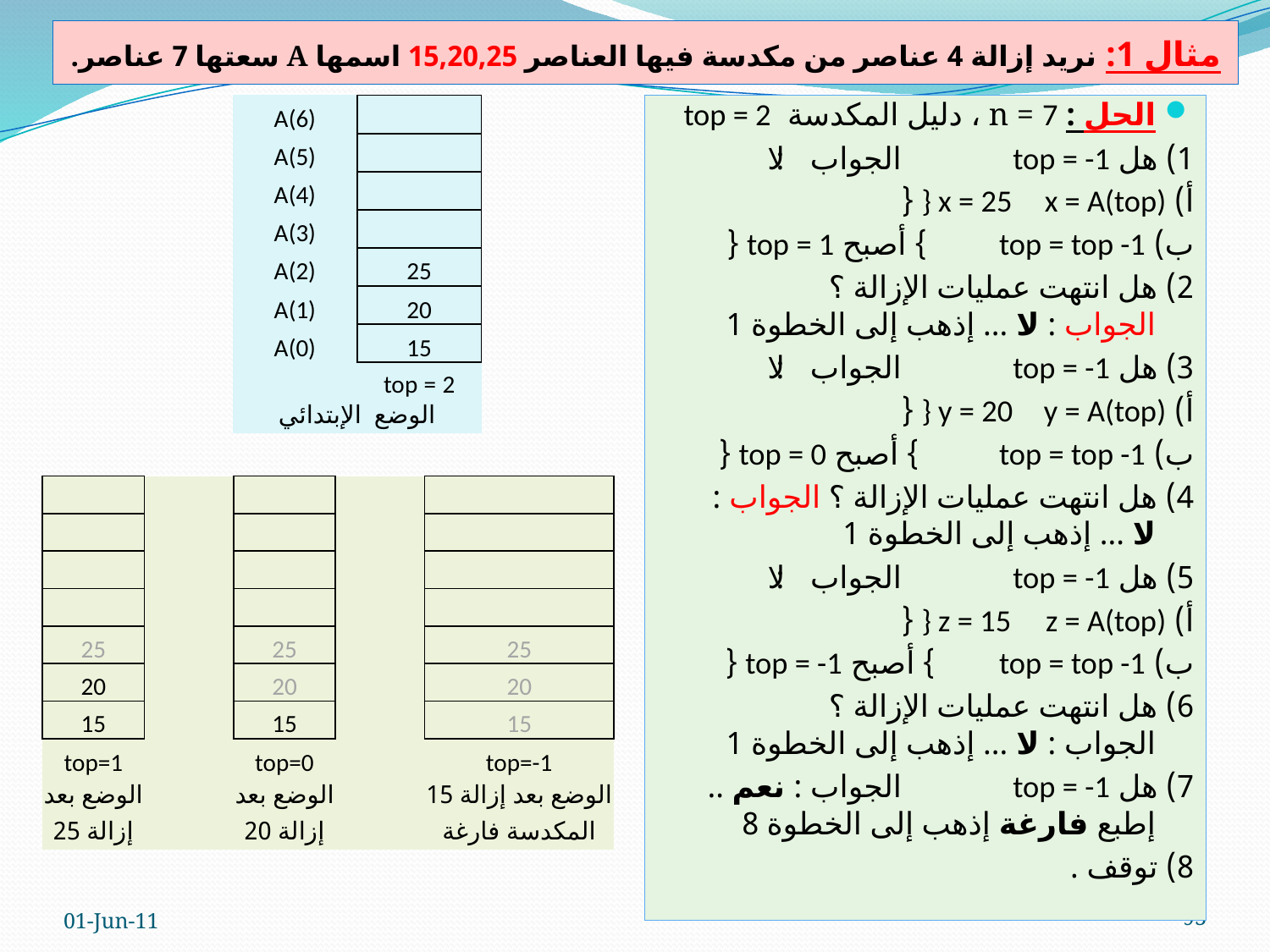

مثال 1: نريد إزالة 4 عناصر من مكدسة فيها العناصر 15,20,25 اسمها A سعتها 7 عناصر.
| A(6) |  |
| --- | --- |
| A(5) |  |
| A(4) |  |
| A(3) |  |
| A(2) | 25 |
| A(1) | 20 |
| A(0) | 15 |
|  | top = 2 |
| الوضع الإبتدائي |  |
الحل : n = 7 ، دليل المكدسة  top = 2
1) هل top = -1 		الجواب : لا
	أ) x = A(top)		} x = 25 {
	ب) top = top -1	         } أصبح top = 1 {
2) هل انتهت عمليات الإزالة ؟		الجواب : لا ... إذهب إلى الخطوة 1
3) هل top = -1 		الجواب : لا
	أ) y = A(top)		} y = 20 {
	ب) top = top -1	          } أصبح top = 0 {
4) هل انتهت عمليات الإزالة ؟ 	الجواب : لا ... إذهب إلى الخطوة 1
5) هل top = -1		الجواب : لا
	أ) z = A(top)		} z = 15 {
	ب) top = top -1	        } أصبح top = -1 {
6) هل انتهت عمليات الإزالة ؟		الجواب : لا ... إذهب إلى الخطوة 1
7) هل top = -1 		الجواب : نعم .. إطبع فارغة إذهب إلى الخطوة 8
8) توقف .
|  |  |  |  |  |
| --- | --- | --- | --- | --- |
|  |  |  |  |  |
|  |  |  |  |  |
|  |  |  |  |  |
| 25 |  | 25 |  | 25 |
| 20 |  | 20 |  | 20 |
| 15 |  | 15 |  | 15 |
| top=1 |  | top=0 |  | top=-1 |
| الوضع بعد |  | الوضع بعد |  | الوضع بعد إزالة 15 |
| إزالة 25 |  | إزالة 20 |  | المكدسة فارغة |
01-Jun-11
93